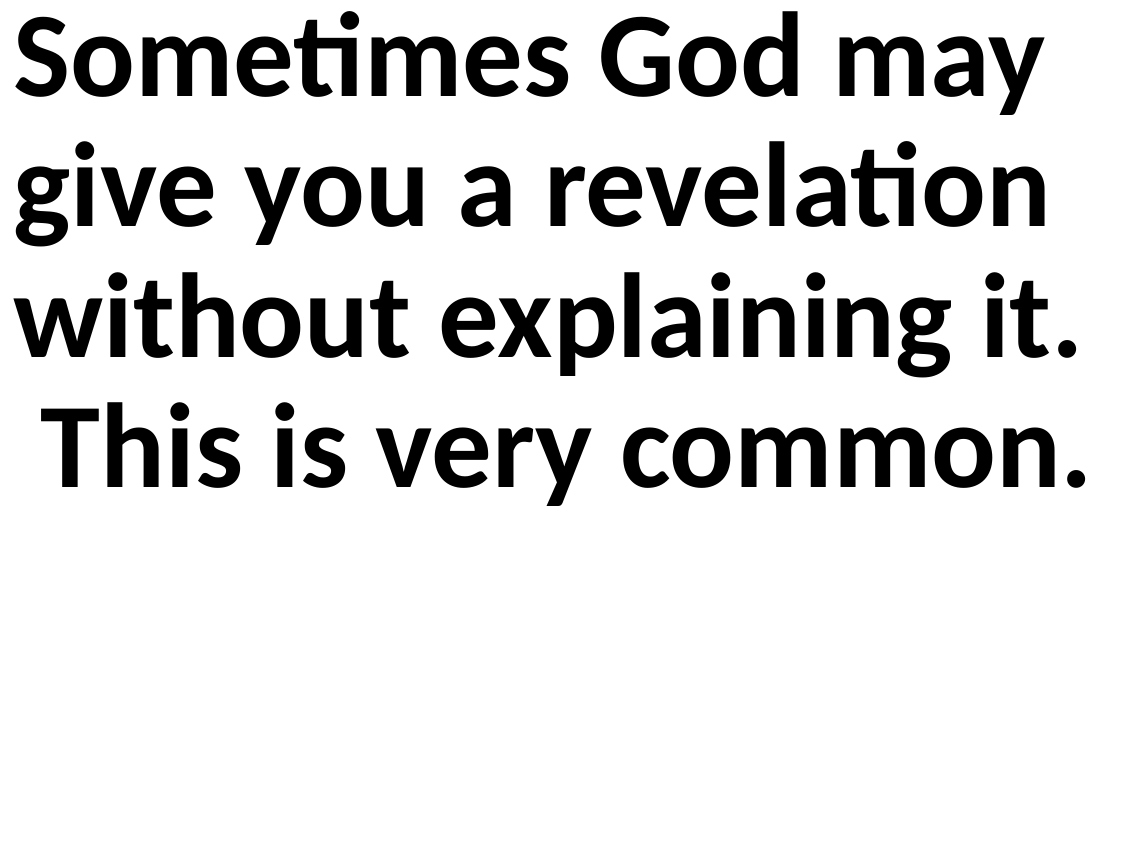

Sometimes God may give you a revelation without explaining it.  This is very common.